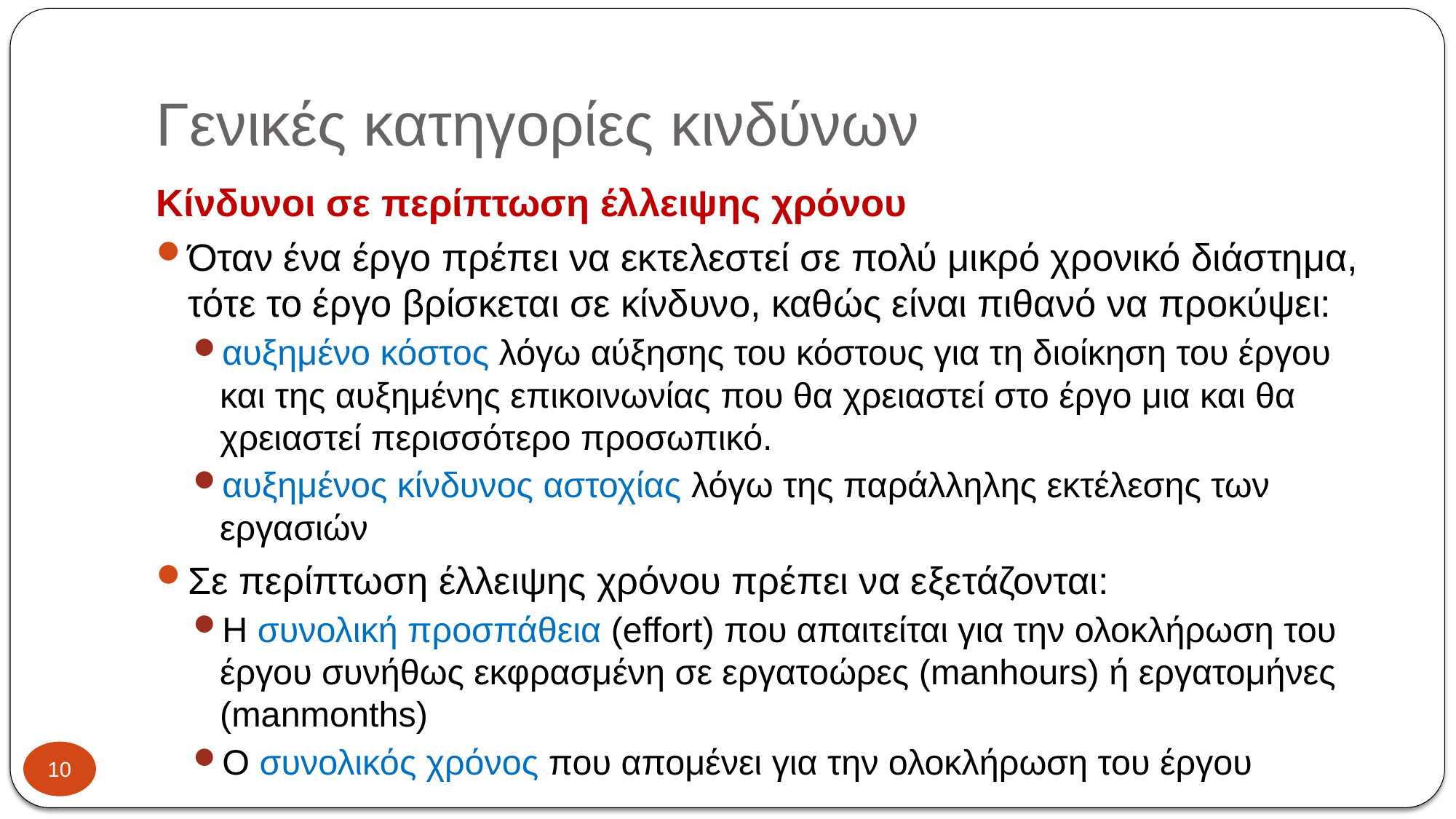

# Γενικές κατηγορίες κινδύνων
Κίνδυνοι σε περίπτωση έλλειψης χρόνου
Όταν ένα έργο πρέπει να εκτελεστεί σε πολύ μικρό χρονικό διάστημα, τότε το έργο βρίσκεται σε κίνδυνο, καθώς είναι πιθανό να προκύψει:
αυξημένο κόστος λόγω αύξησης του κόστους για τη διοίκηση του έργου και της αυξημένης επικοινωνίας που θα χρειαστεί στο έργο μια και θα χρειαστεί περισσότερο προσωπικό.
αυξημένος κίνδυνος αστοχίας λόγω της παράλληλης εκτέλεσης των εργασιών
Σε περίπτωση έλλειψης χρόνου πρέπει να εξετάζονται:
Η συνολική προσπάθεια (effort) που απαιτείται για την ολοκλήρωση του έργου συνήθως εκφρασμένη σε εργατοώρες (manhours) ή εργατομήνες (manmonths)
Ο συνολικός χρόνος που απομένει για την ολοκλήρωση του έργου

10